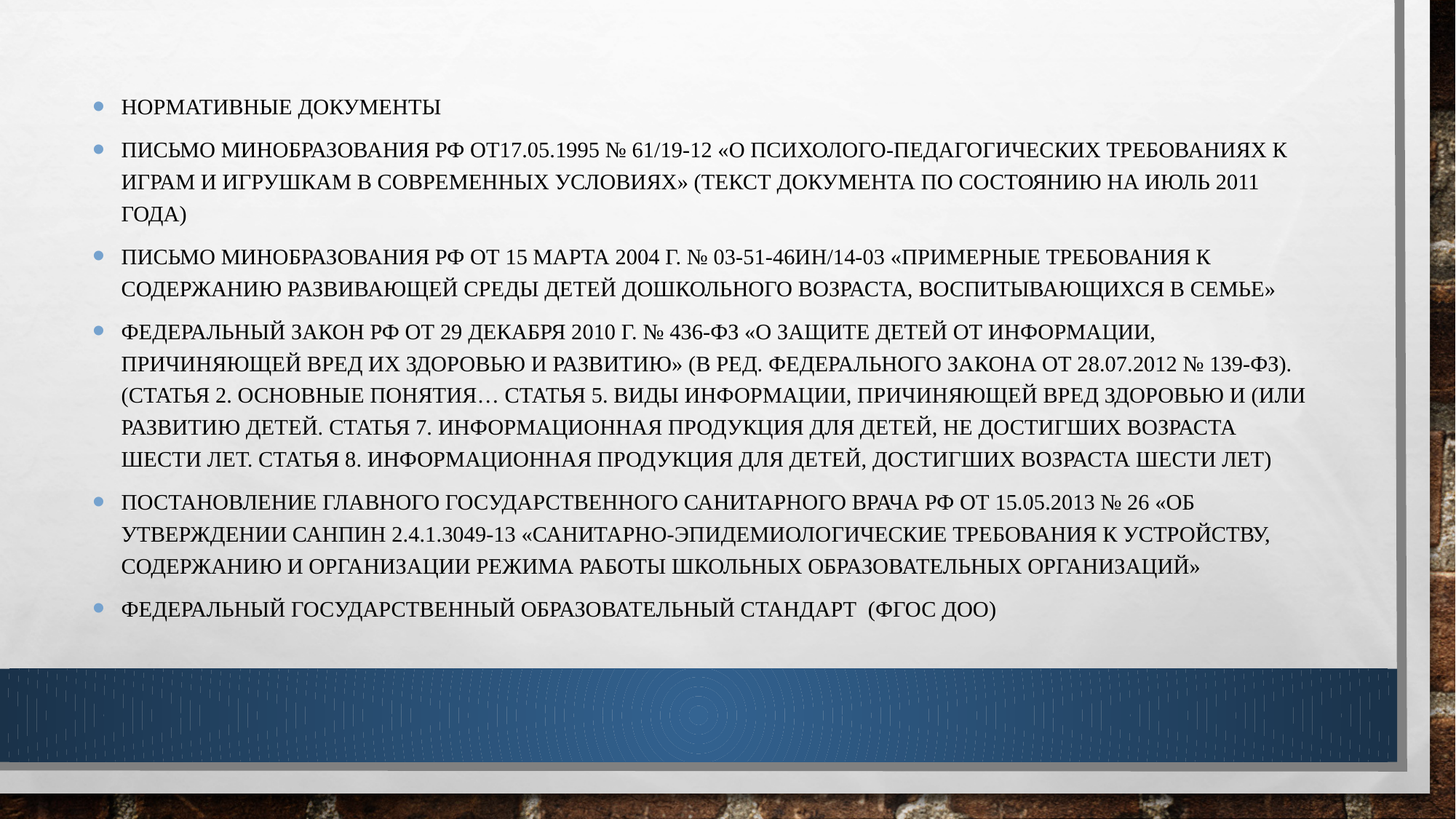

НОРМАТИВНЫЕ ДОКУМЕНТЫ
Письмо Минобразования РФ от17.05.1995 № 61/19-12 «О психолого-педагогических требованиях к играм и игрушкам в современных условиях» (Текст документа по состоянию на июль 2011 года)
письмо Минобразования РФ от 15 марта 2004 г. № 03-51-46ин/14-03 «Примерные требования к содержанию развивающей среды детей дошкольного возраста, воспитывающихся в семье»
федеральный закон РФ от 29 декабря 2010 г. № 436-ФЗ «О защите детей от информации, причиняющей вред их здоровью и развитию» (в ред. Федерального закона от 28.07.2012 № 139-ФЗ). (Статья 2. Основные понятия… Статья 5. Виды информации, причиняющей вред здоровью и (или развитию детей. Статья 7. Информационная продукция для детей, не достигших возраста шести лет. Статья 8. Информационная продукция для детей, достигших возраста шести лет)
Постановление Главного государственного санитарного врача РФ от 15.05.2013 № 26 «Об утверждении СанПиН 2.4.1.3049-13 «Санитарно-эпидемиологические требования к устройству, содержанию и организации режима работы школьных образовательных организаций»
федеральный государственный образовательный стандарт  (ФГОС ДОО)

#